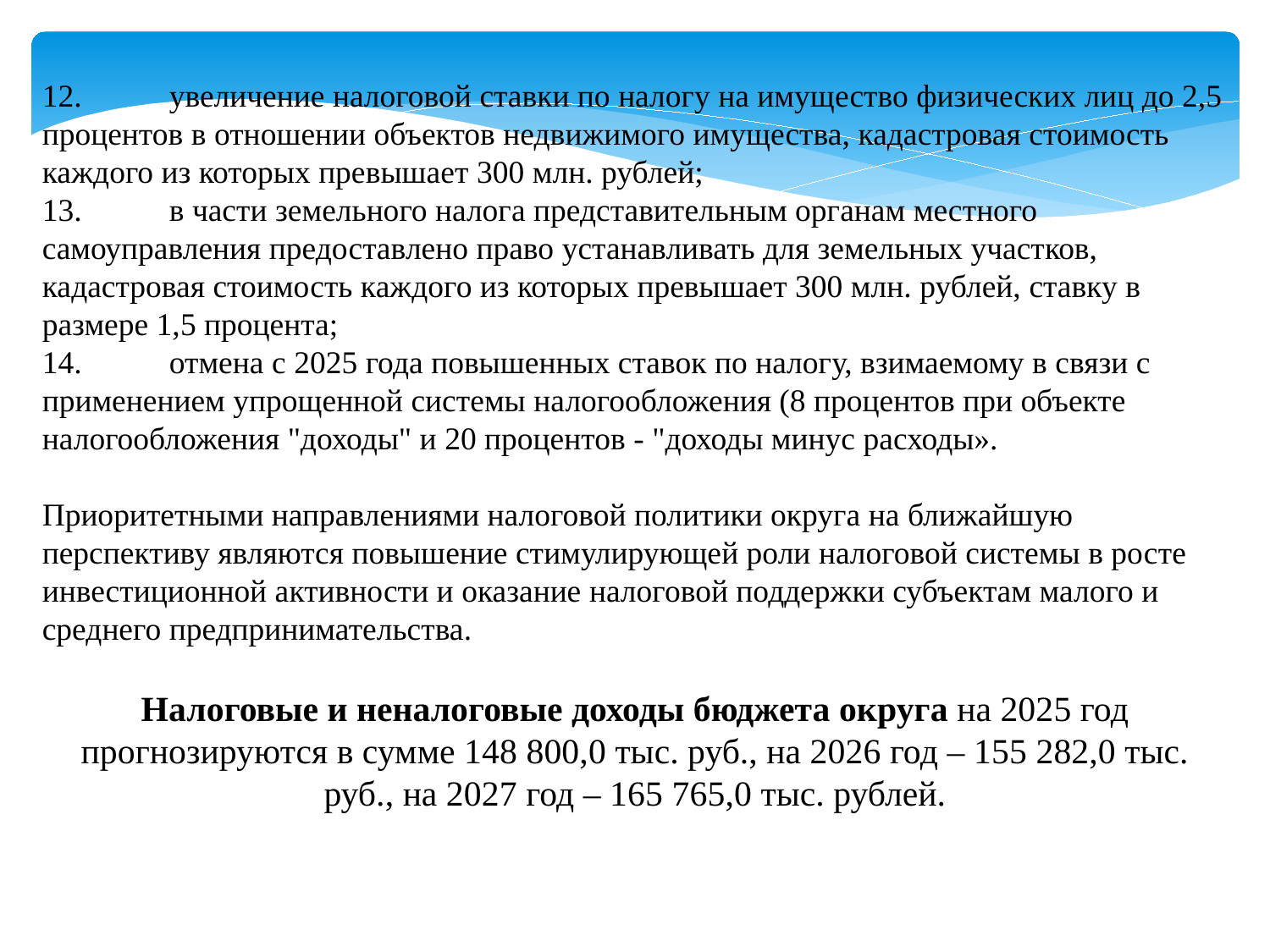

12.	увеличение налоговой ставки по налогу на имущество физических лиц до 2,5 процентов в отношении объектов недвижимого имущества, кадастровая стоимость каждого из которых превышает 300 млн. рублей;
13.	в части земельного налога представительным органам местного самоуправления предоставлено право устанавливать для земельных участков, кадастровая стоимость каждого из которых превышает 300 млн. рублей, ставку в размере 1,5 процента;
14.	отмена с 2025 года повышенных ставок по налогу, взимаемому в связи с применением упрощенной системы налогообложения (8 процентов при объекте налогообложения "доходы" и 20 процентов - "доходы минус расходы».

Приоритетными направлениями налоговой политики округа на ближайшую перспективу являются повышение стимулирующей роли налоговой системы в росте инвестиционной активности и оказание налоговой поддержки субъектам малого и среднего предпринимательства.

Налоговые и неналоговые доходы бюджета округа на 2025 год прогнозируются в сумме 148 800,0 тыс. руб., на 2026 год – 155 282,0 тыс. руб., на 2027 год – 165 765,0 тыс. рублей.